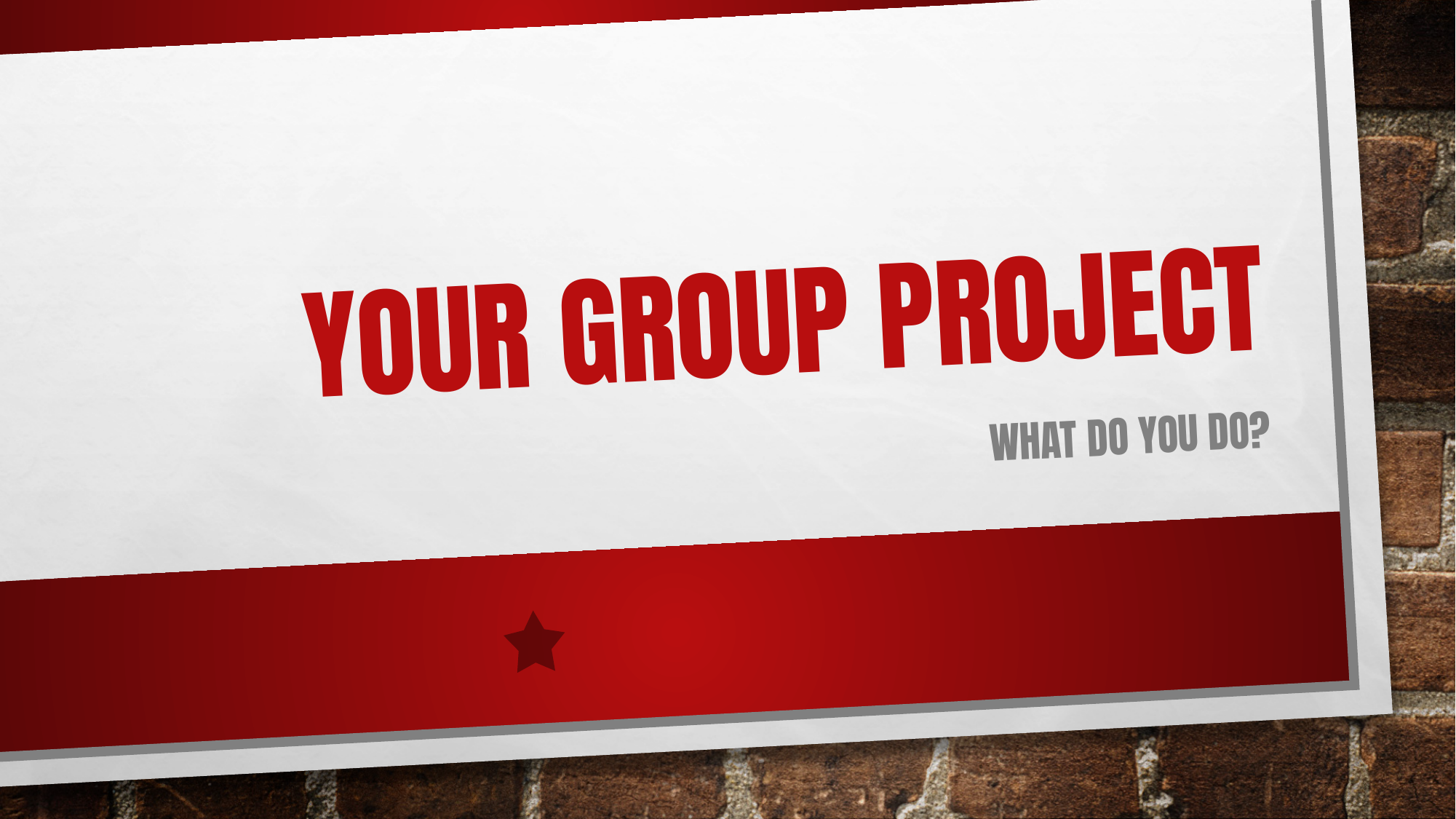

# Your group project
What do you do?